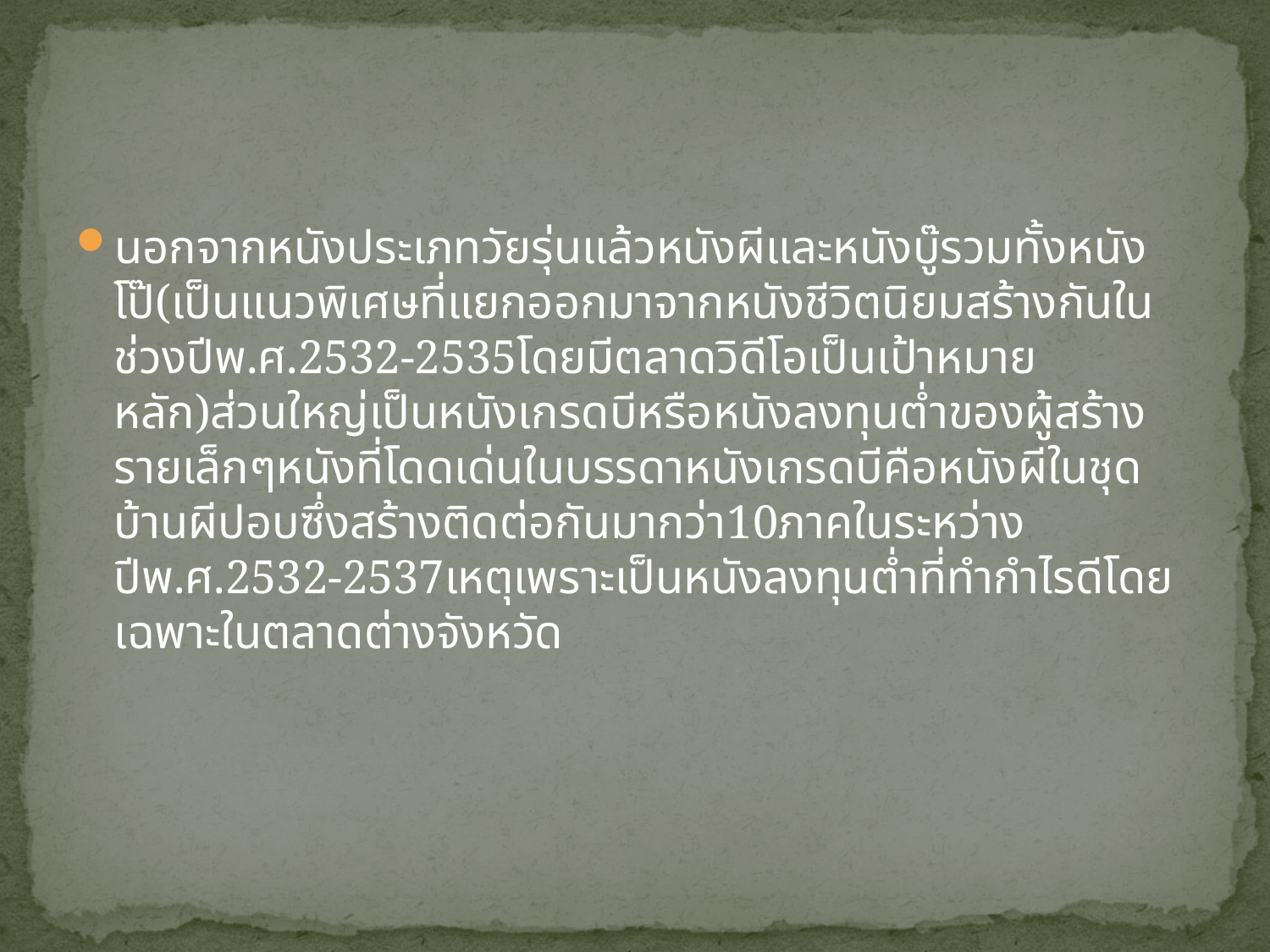

#
นอกจากหนังประเภทวัยรุ่นแล้วหนังผีและหนังบู๊รวมทั้งหนังโป๊(เป็นแนวพิเศษที่แยกออกมาจากหนังชีวิตนิยมสร้างกันในช่วงปีพ.ศ.2532-2535โดยมีตลาดวิดีโอเป็นเป้าหมายหลัก)ส่วนใหญ่เป็นหนังเกรดบีหรือหนังลงทุนต่ำของผู้สร้างรายเล็กๆหนังที่โดดเด่นในบรรดาหนังเกรดบีคือหนังผีในชุดบ้านผีปอบซึ่งสร้างติดต่อกันมากว่า10ภาคในระหว่างปีพ.ศ.2532-2537เหตุเพราะเป็นหนังลงทุนต่ำที่ทำกำไรดีโดยเฉพาะในตลาดต่างจังหวัด